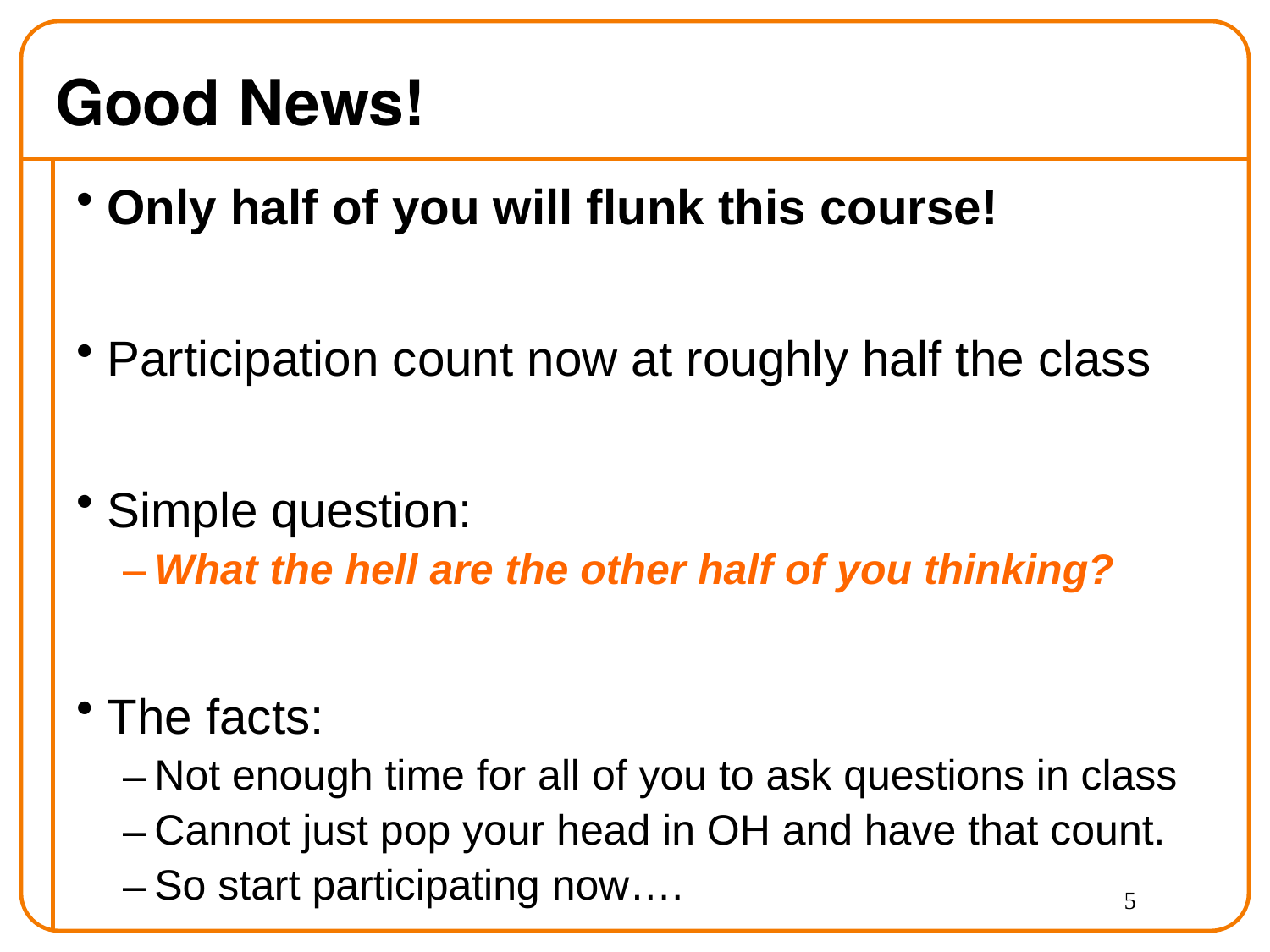

# Good News!
Only half of you will flunk this course!

Participation count now at roughly half the class

Simple question:
What the hell are the other half of you thinking?

The facts:
Not enough time for all of you to ask questions in class
Cannot just pop your head in OH and have that count.
So start participating now….

5